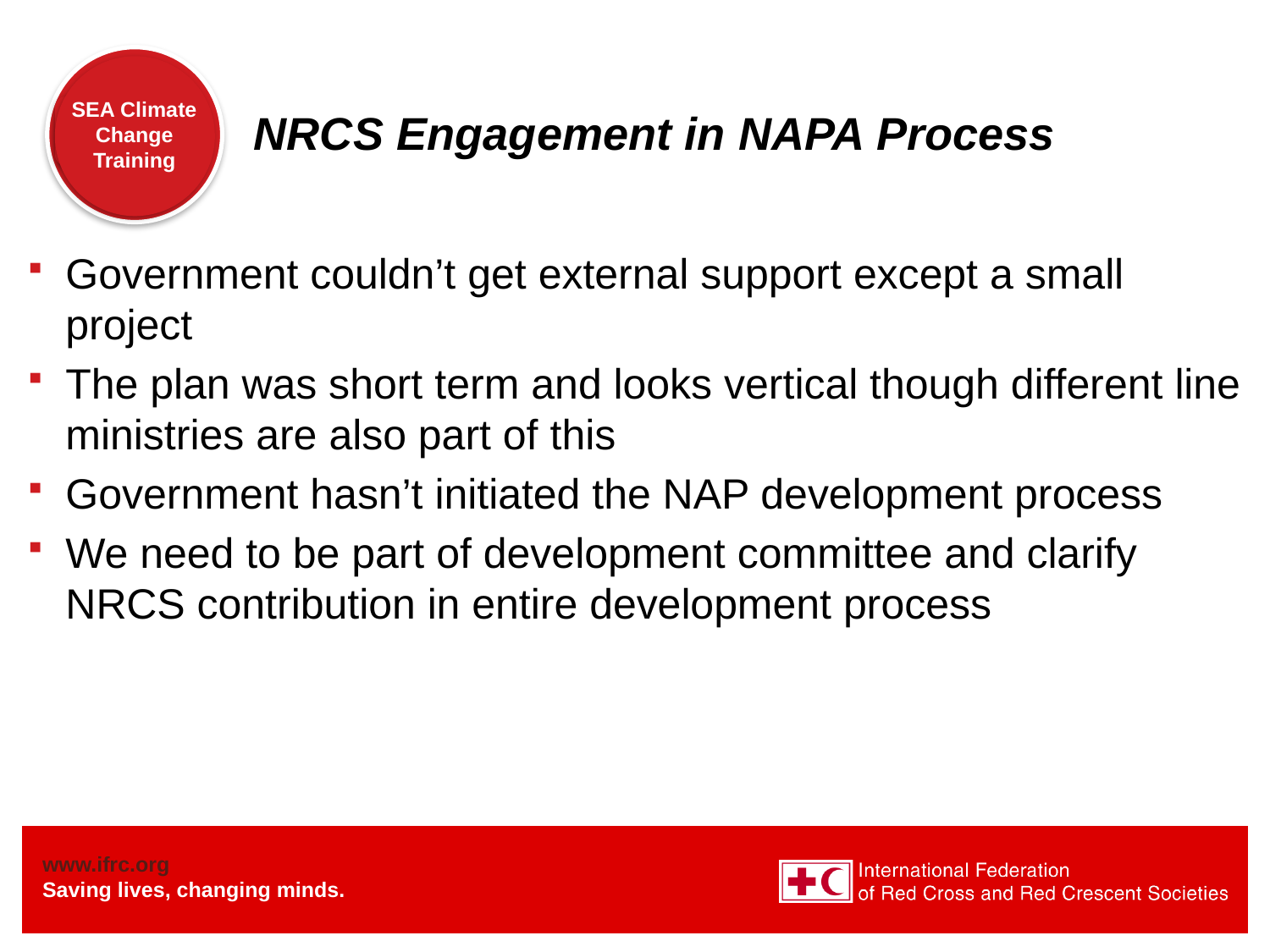

NRCS Engagement in NAPA Process
Government couldn’t get external support except a small project
The plan was short term and looks vertical though different line ministries are also part of this
Government hasn’t initiated the NAP development process
We need to be part of development committee and clarify NRCS contribution in entire development process